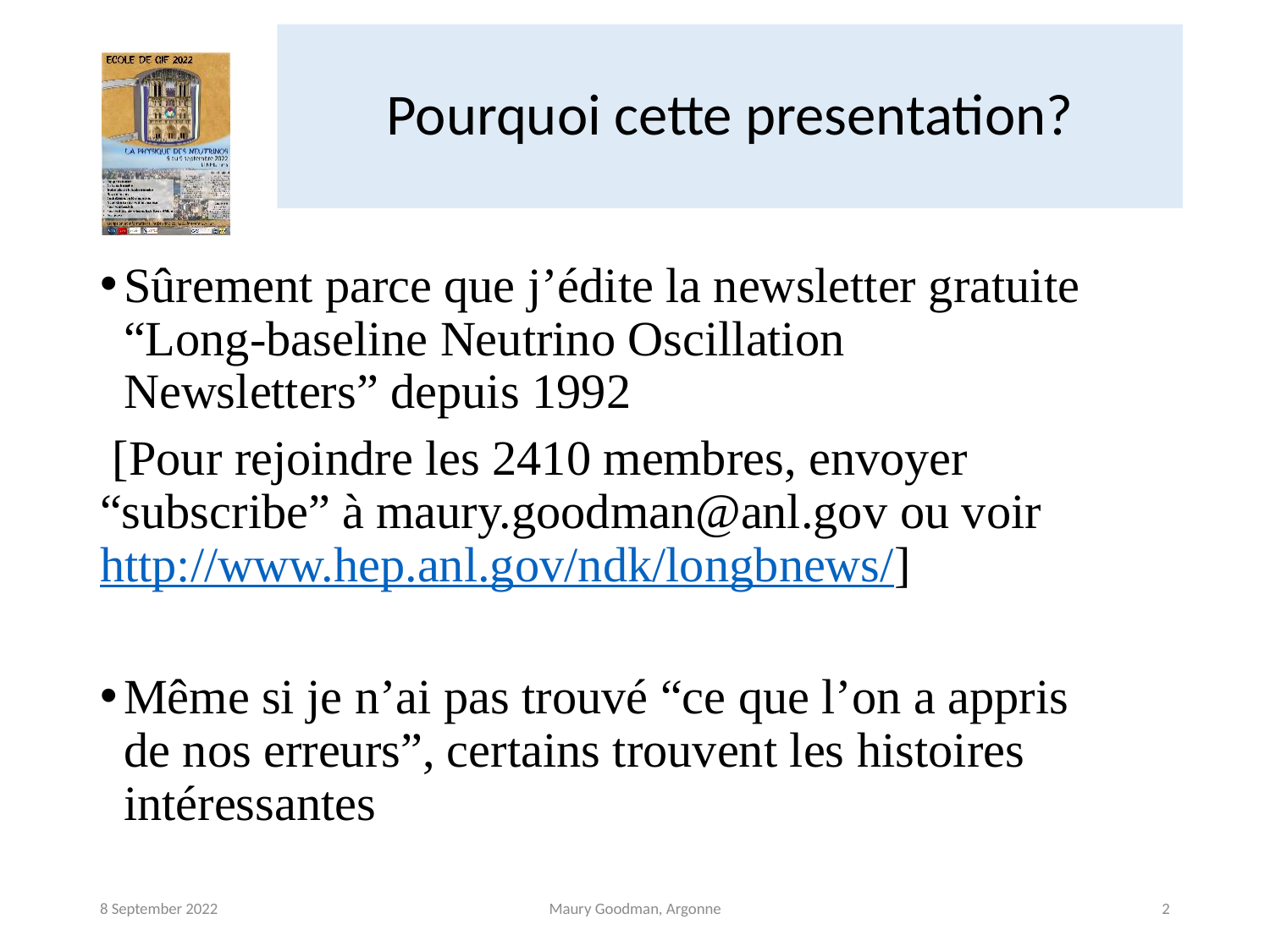

# Pourquoi cette presentation?
Sûrement parce que j’édite la newsletter gratuite “Long-baseline Neutrino Oscillation Newsletters” depuis 1992
 [Pour rejoindre les 2410 membres, envoyer “subscribe” à maury.goodman@anl.gov ou voir http://www.hep.anl.gov/ndk/longbnews/]

Même si je n’ai pas trouvé “ce que l’on a appris de nos erreurs”, certains trouvent les histoires intéressantes

8 September 2022
Maury Goodman, Argonne
2